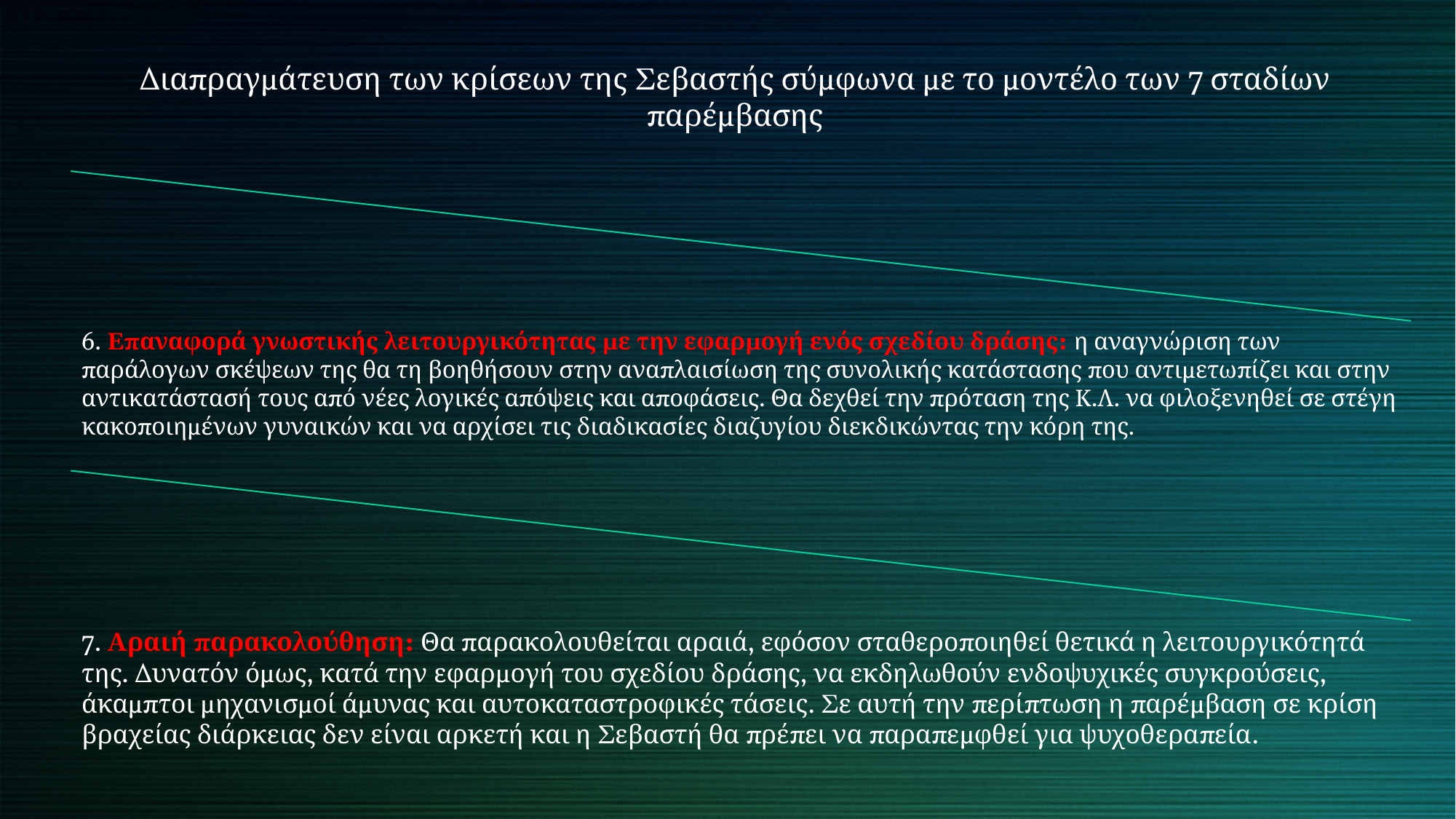

Διαπραγμάτευση των κρίσεων της Σεβαστής σύμφωνα με το μοντέλο των 7 σταδίων παρέμβασης
6. Επαναφορά γνωστικής λειτουργικότητας με την εφαρμογή ενός σχεδίου δράσης: η αναγνώριση των παράλογων σκέψεων της θα τη βοηθήσουν στην αναπλαισίωση της συνολικής κατάστασης που αντιμετωπίζει και στην αντικατάστασή τους από νέες λογικές απόψεις και αποφάσεις. Θα δεχθεί την πρόταση της Κ.Λ. να φιλοξενηθεί σε στέγη κακοποιημένων γυναικών και να αρχίσει τις διαδικασίες διαζυγίου διεκδικώντας την κόρη της.
7. Αραιή παρακολούθηση: Θα παρακολουθείται αραιά, εφόσον σταθεροποιηθεί θετικά η λειτουργικότητά της. Δυνατόν όμως, κατά την εφαρμογή του σχεδίου δράσης, να εκδηλωθούν ενδοψυχικές συγκρούσεις, άκαμπτοι μηχανισμοί άμυνας και αυτοκαταστροφικές τάσεις. Σε αυτή την περίπτωση η παρέμβαση σε κρίση βραχείας διάρκειας δεν είναι αρκετή και η Σεβαστή θα πρέπει να παραπεμφθεί για ψυχοθεραπεία.